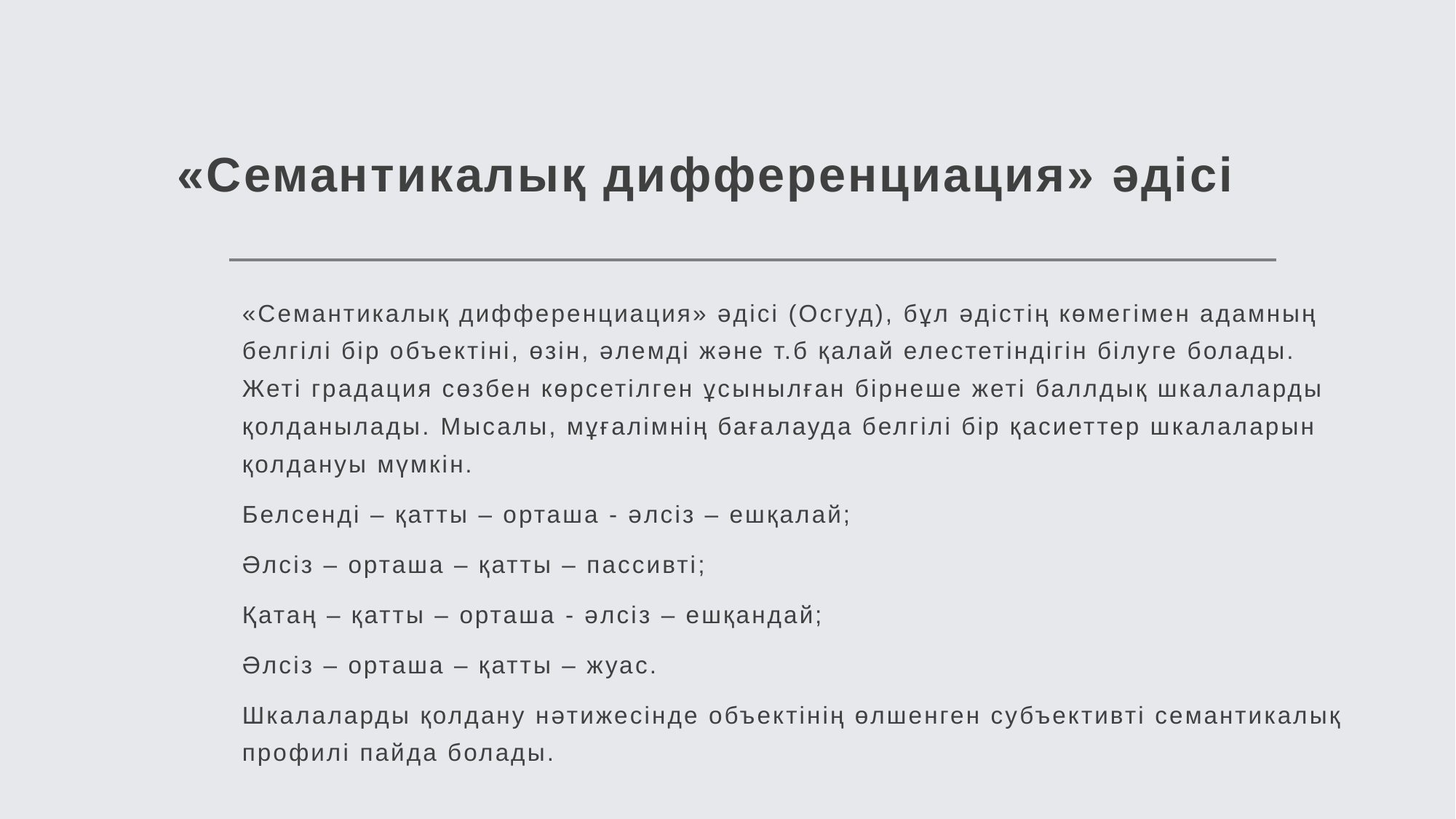

# «Семантикалық дифференциация» әдісі
«Семантикалық дифференциация» әдісі (Осгуд), бұл әдістің көмегімен адамның белгілі бір объектіні, өзін, әлемді және т.б қалай елестетіндігін білуге болады. Жеті градация сөзбен көрсетілген ұсынылған бірнеше жеті баллдық шкалаларды қолданылады. Мысалы, мұғалімнің бағалауда белгілі бір қасиеттер шкалаларын қолдануы мүмкін.
Белсенді – қатты – орташа - әлсіз – ешқалай;
Әлсіз – орташа – қатты – пассивті;
Қатаң – қатты – орташа - әлсіз – ешқандай;
Әлсіз – орташа – қатты – жуас.
Шкалаларды қолдану нәтижесінде объектінің өлшенген субъективті семантикалық профилі пайда болады.